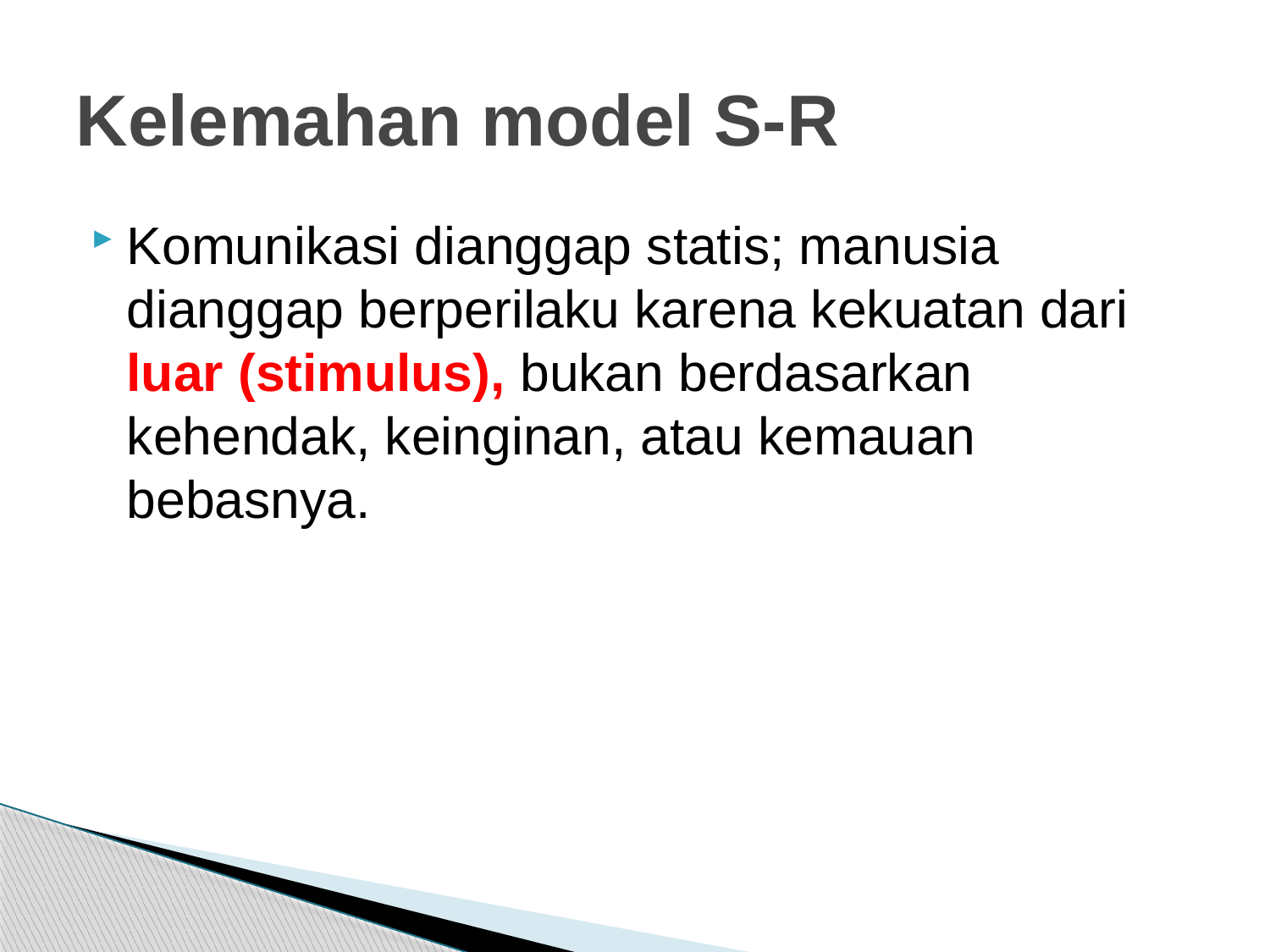

# Kelemahan model S-R
Komunikasi dianggap statis; manusia dianggap berperilaku karena kekuatan dari luar (stimulus), bukan berdasarkan kehendak, keinginan, atau kemauan bebasnya.